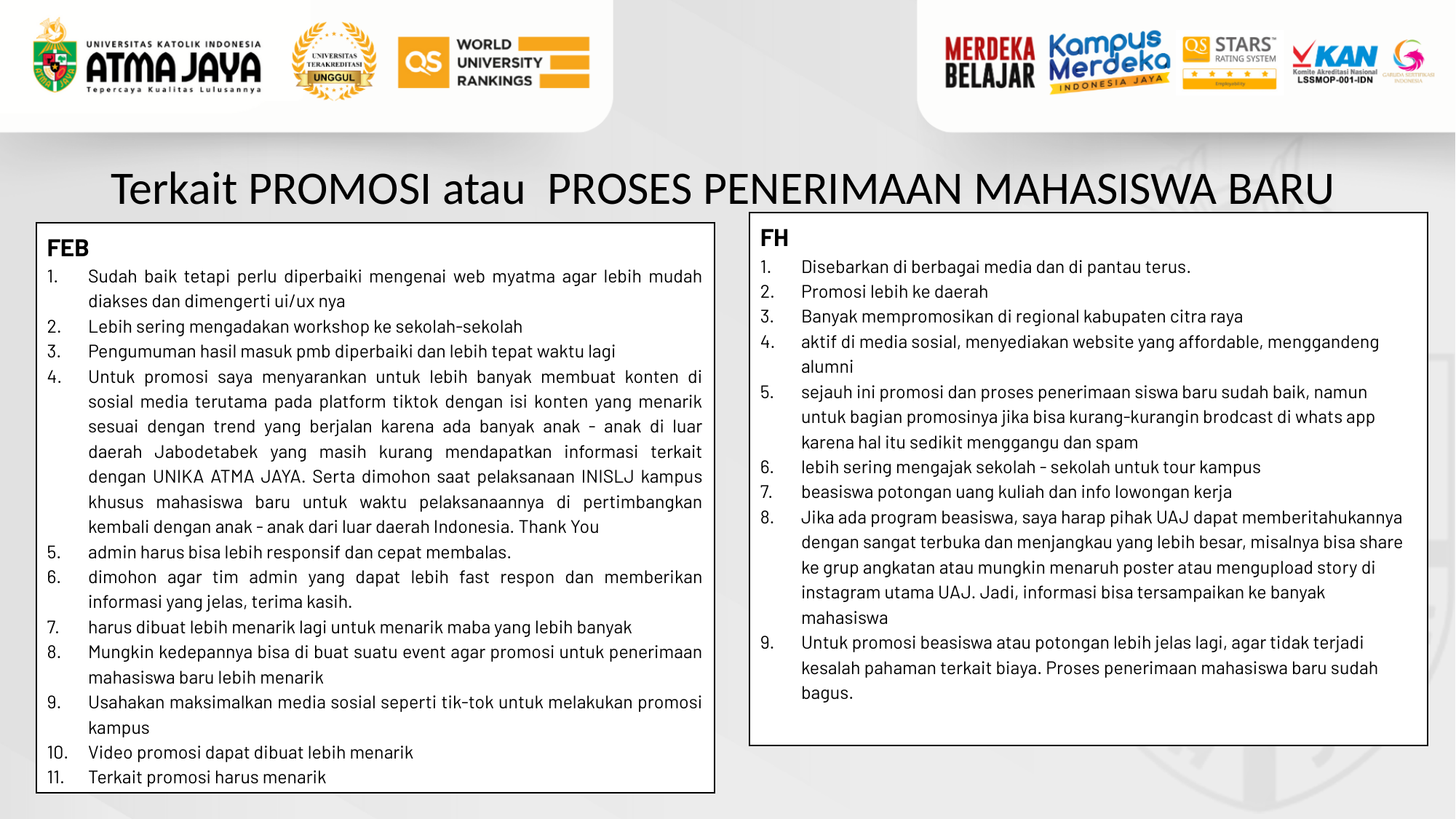

# Terkait PROMOSI atau  PROSES PENERIMAAN MAHASISWA BARU
FH
Disebarkan di berbagai media dan di pantau terus.
Promosi lebih ke daerah
Banyak mempromosikan di regional kabupaten citra raya
aktif di media sosial, menyediakan website yang affordable, menggandeng alumni
sejauh ini promosi dan proses penerimaan siswa baru sudah baik, namun untuk bagian promosinya jika bisa kurang-kurangin brodcast di whats app karena hal itu sedikit menggangu dan spam
lebih sering mengajak sekolah - sekolah untuk tour kampus
beasiswa potongan uang kuliah dan info lowongan kerja
Jika ada program beasiswa, saya harap pihak UAJ dapat memberitahukannya dengan sangat terbuka dan menjangkau yang lebih besar, misalnya bisa share ke grup angkatan atau mungkin menaruh poster atau mengupload story di instagram utama UAJ. Jadi, informasi bisa tersampaikan ke banyak mahasiswa
Untuk promosi beasiswa atau potongan lebih jelas lagi, agar tidak terjadi kesalah pahaman terkait biaya. Proses penerimaan mahasiswa baru sudah bagus.

FEB
Sudah baik tetapi perlu diperbaiki mengenai web myatma agar lebih mudah diakses dan dimengerti ui/ux nya
Lebih sering mengadakan workshop ke sekolah-sekolah
Pengumuman hasil masuk pmb diperbaiki dan lebih tepat waktu lagi
Untuk promosi saya menyarankan untuk lebih banyak membuat konten di sosial media terutama pada platform tiktok dengan isi konten yang menarik sesuai dengan trend yang berjalan karena ada banyak anak - anak di luar daerah Jabodetabek yang masih kurang mendapatkan informasi terkait dengan UNIKA ATMA JAYA. Serta dimohon saat pelaksanaan INISLJ kampus khusus mahasiswa baru untuk waktu pelaksanaannya di pertimbangkan kembali dengan anak - anak dari luar daerah Indonesia. Thank You
admin harus bisa lebih responsif dan cepat membalas.
dimohon agar tim admin yang dapat lebih fast respon dan memberikan informasi yang jelas, terima kasih.
harus dibuat lebih menarik lagi untuk menarik maba yang lebih banyak
Mungkin kedepannya bisa di buat suatu event agar promosi untuk penerimaan mahasiswa baru lebih menarik
Usahakan maksimalkan media sosial seperti tik-tok untuk melakukan promosi kampus
Video promosi dapat dibuat lebih menarik
Terkait promosi harus menarik